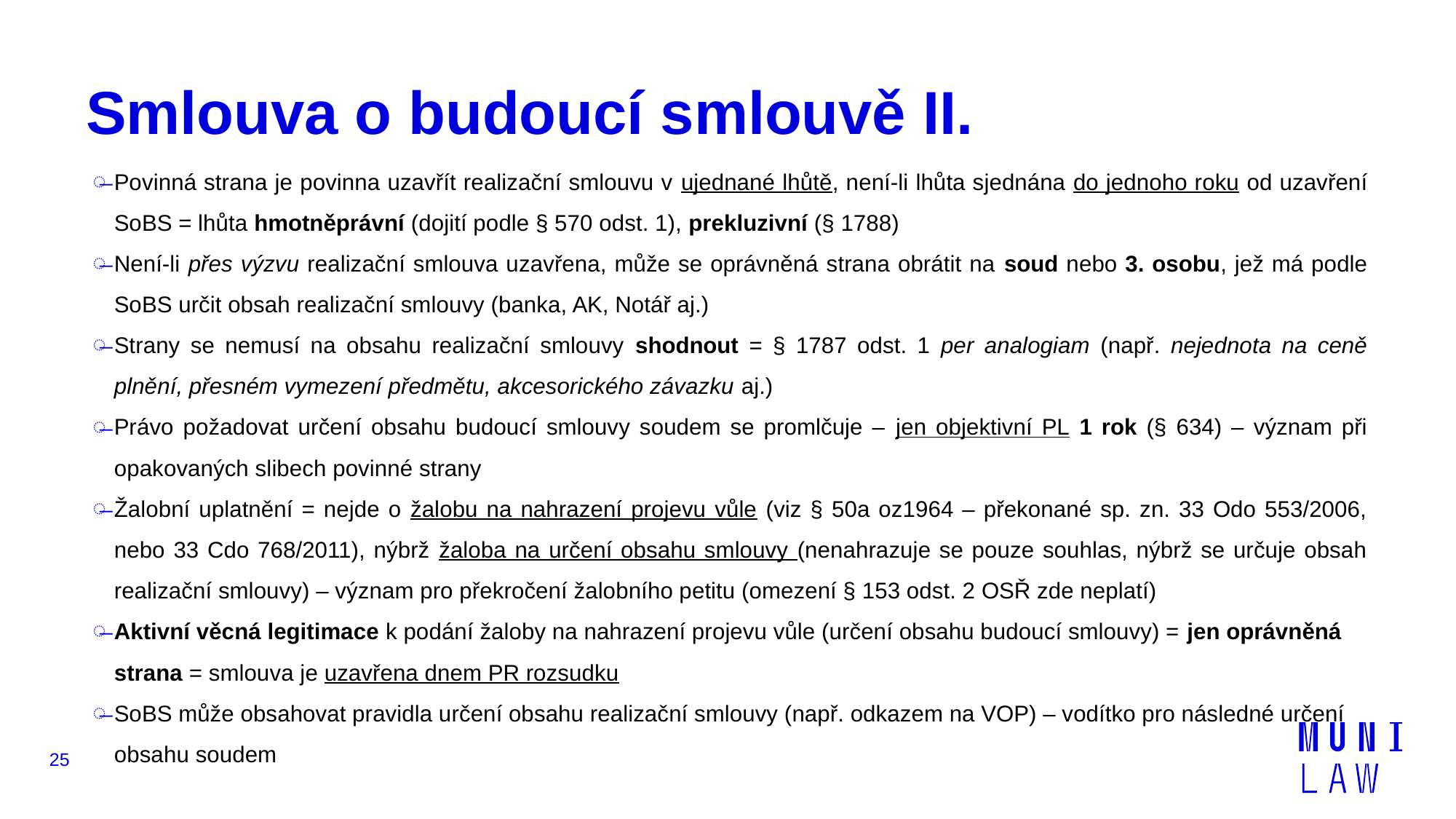

# Smlouva o budoucí smlouvě II.
Povinná strana je povinna uzavřít realizační smlouvu v ujednané lhůtě, není-li lhůta sjednána do jednoho roku od uzavření SoBS = lhůta hmotněprávní (dojití podle § 570 odst. 1), prekluzivní (§ 1788)
Není-li přes výzvu realizační smlouva uzavřena, může se oprávněná strana obrátit na soud nebo 3. osobu, jež má podle SoBS určit obsah realizační smlouvy (banka, AK, Notář aj.)
Strany se nemusí na obsahu realizační smlouvy shodnout = § 1787 odst. 1 per analogiam (např. nejednota na ceně plnění, přesném vymezení předmětu, akcesorického závazku aj.)
Právo požadovat určení obsahu budoucí smlouvy soudem se promlčuje – jen objektivní PL 1 rok (§ 634) – význam při opakovaných slibech povinné strany
Žalobní uplatnění = nejde o žalobu na nahrazení projevu vůle (viz § 50a oz1964 – překonané sp. zn. 33 Odo 553/2006, nebo 33 Cdo 768/2011), nýbrž žaloba na určení obsahu smlouvy (nenahrazuje se pouze souhlas, nýbrž se určuje obsah realizační smlouvy) – význam pro překročení žalobního petitu (omezení § 153 odst. 2 OSŘ zde neplatí)
Aktivní věcná legitimace k podání žaloby na nahrazení projevu vůle (určení obsahu budoucí smlouvy) = jen oprávněná strana = smlouva je uzavřena dnem PR rozsudku
SoBS může obsahovat pravidla určení obsahu realizační smlouvy (např. odkazem na VOP) – vodítko pro následné určení obsahu soudem

25